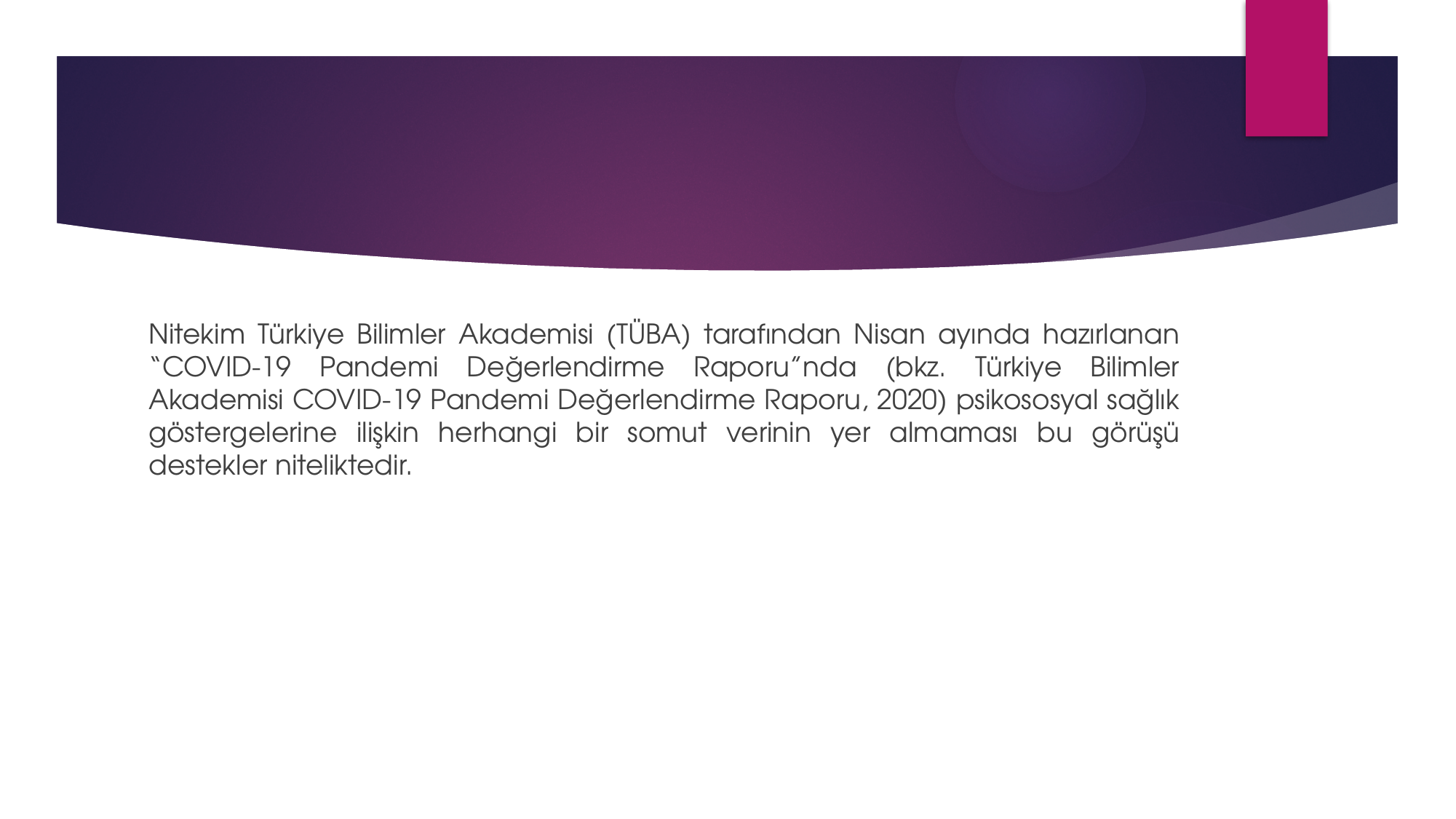

#
Nitekim Türkiye Bilimler Akademisi (TÜBA) tarafından Nisan ayında hazırlanan “COVID-19 Pandemi Değerlendirme Raporu”nda (bkz. Türkiye Bilimler Akademisi COVID-19 Pandemi Değerlendirme Raporu, 2020) psikososyal sağlık göstergelerine ilişkin herhangi bir somut verinin yer almaması bu görüşü destekler niteliktedir.